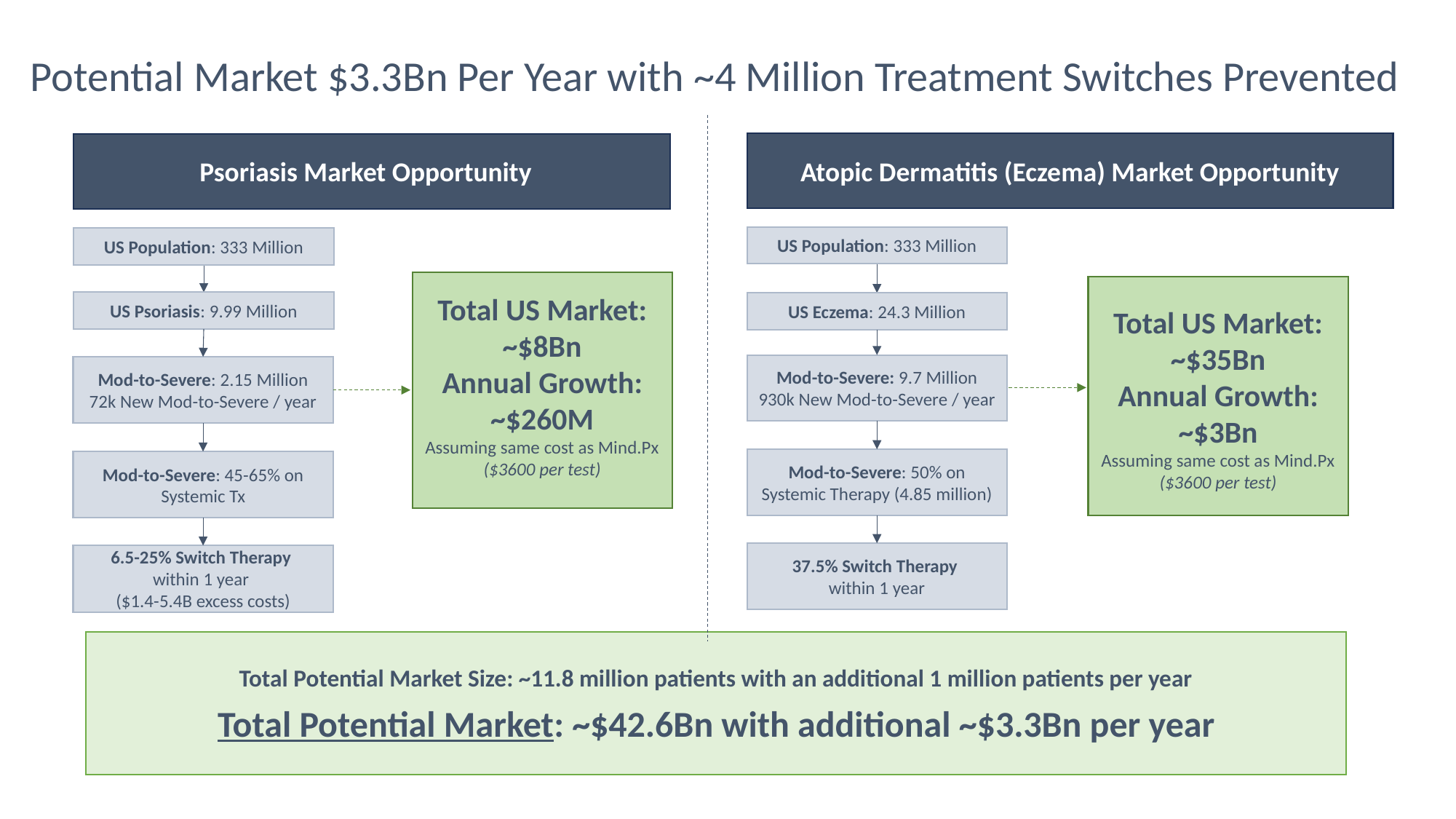

# Potential Market $3.3Bn Per Year with ~4 Million Treatment Switches Prevented
Atopic Dermatitis (Eczema) Market Opportunity
Psoriasis Market Opportunity
US Population: 333 Million
US Population: 333 Million

Total US Market: ~$8Bn
Annual Growth: ~$260M
Assuming same cost as Mind.Px ($3600 per test)

Total US Market: ~$35Bn
Annual Growth: ~$3Bn
Assuming same cost as Mind.Px ($3600 per test)

US Psoriasis: 9.99 Million
US Eczema: 24.3 Million
Mod-to-Severe: 9.7 Million
930k New Mod-to-Severe / year
Mod-to-Severe: 2.15 Million
72k New Mod-to-Severe / year
Mod-to-Severe: 50% on Systemic Therapy (4.85 million)
Mod-to-Severe: 45-65% on Systemic Tx
37.5% Switch Therapy
within 1 year
6.5-25% Switch Therapy
within 1 year
($1.4-5.4B excess costs)
Total Potential Market Size: ~11.8 million patients with an additional 1 million patients per year
Total Potential Market: ~$42.6Bn with additional ~$3.3Bn per year